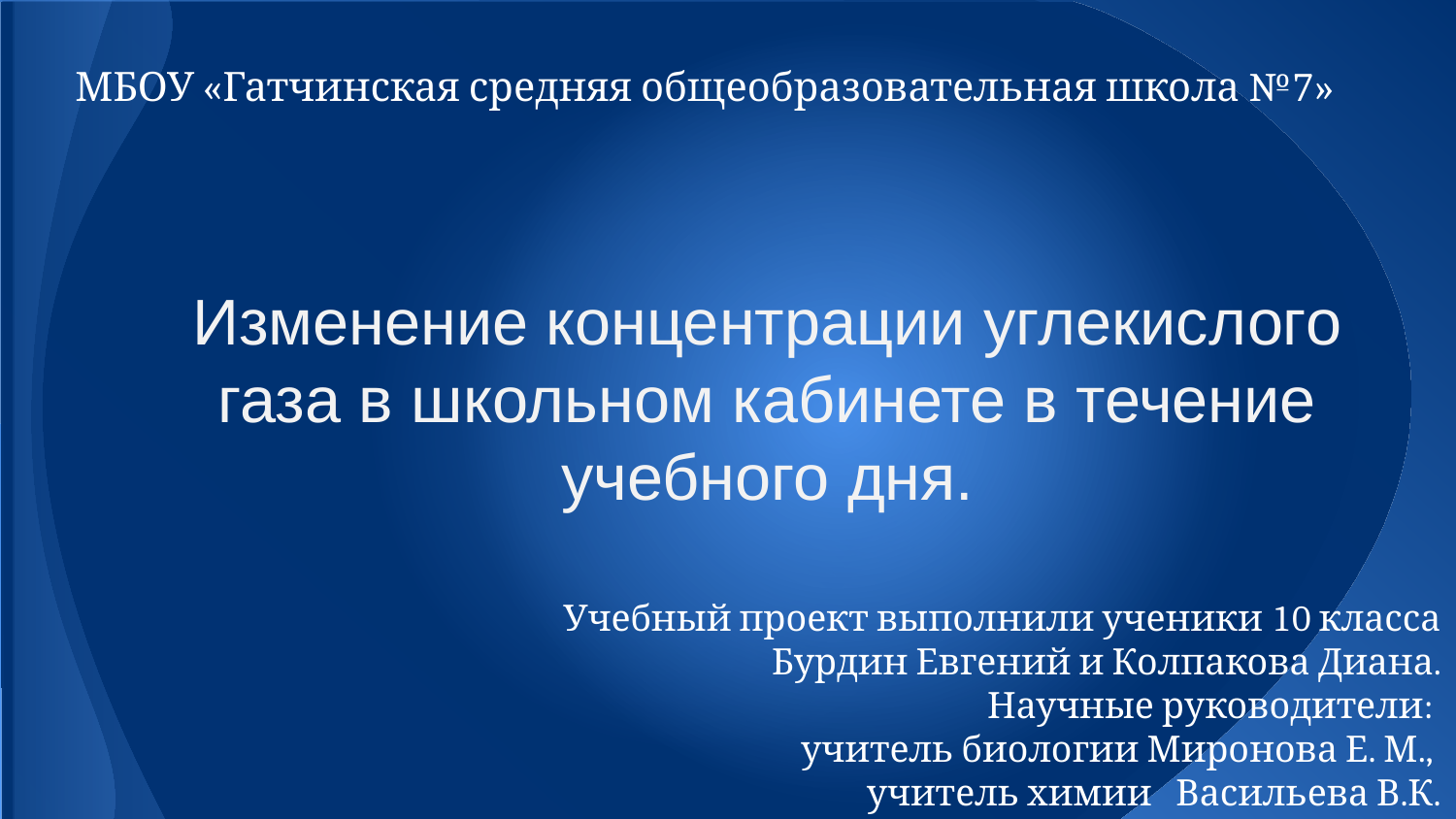

МБОУ «Гатчинская средняя общеобразовательная школа №7»
Изменение концентрации углекислого газа в школьном кабинете в течение учебного дня.
Учебный проект выполнили ученики 10 класса
 Бурдин Евгений и Колпакова Диана.
Научные руководители:
учитель биологии Миронова Е. М.,
учитель химии   Васильева В.К.